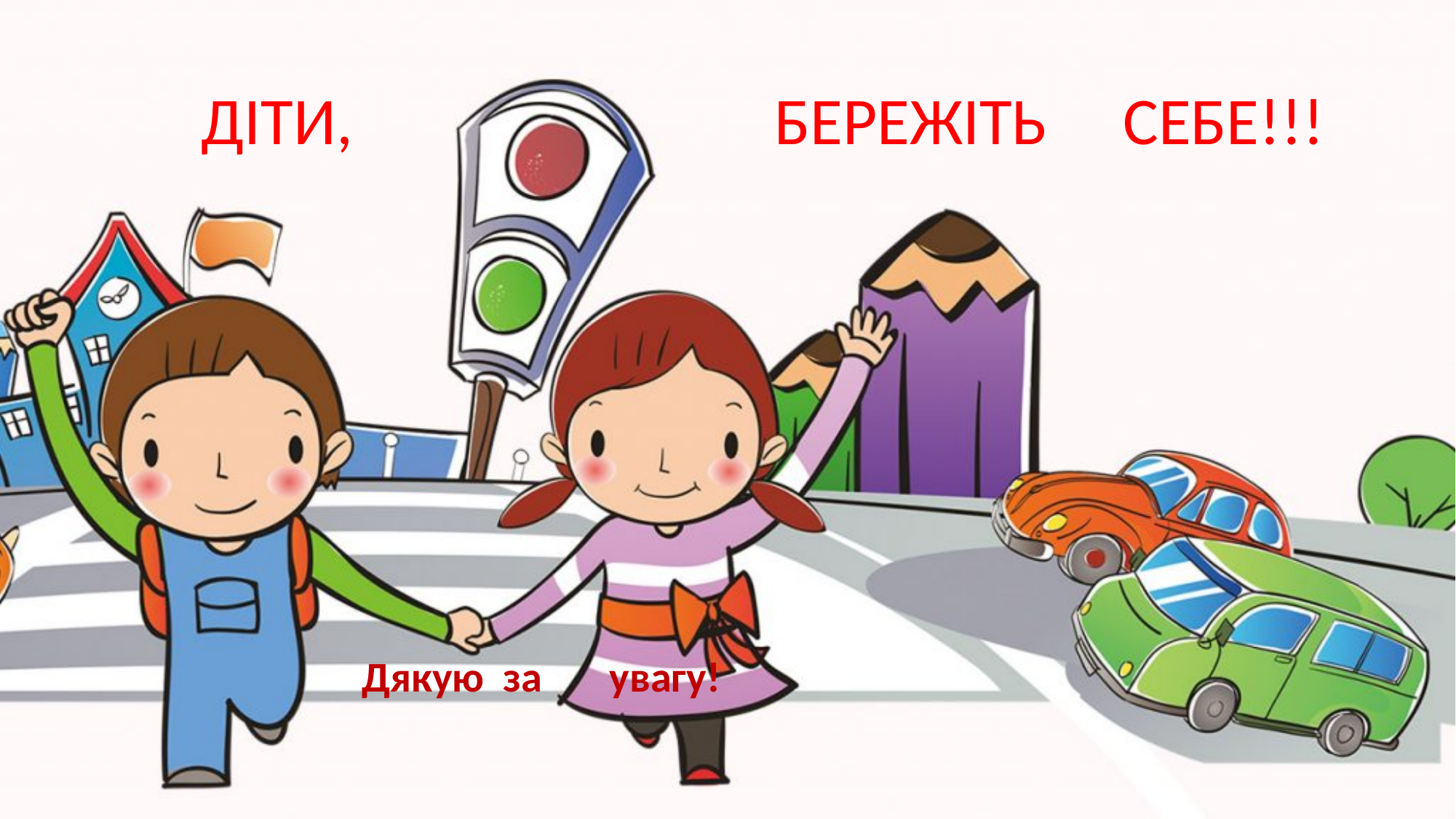

# ДІТИ,                            БЕРЕЖІТЬ     СЕБЕ!!!

                          Дякую  за       увагу!